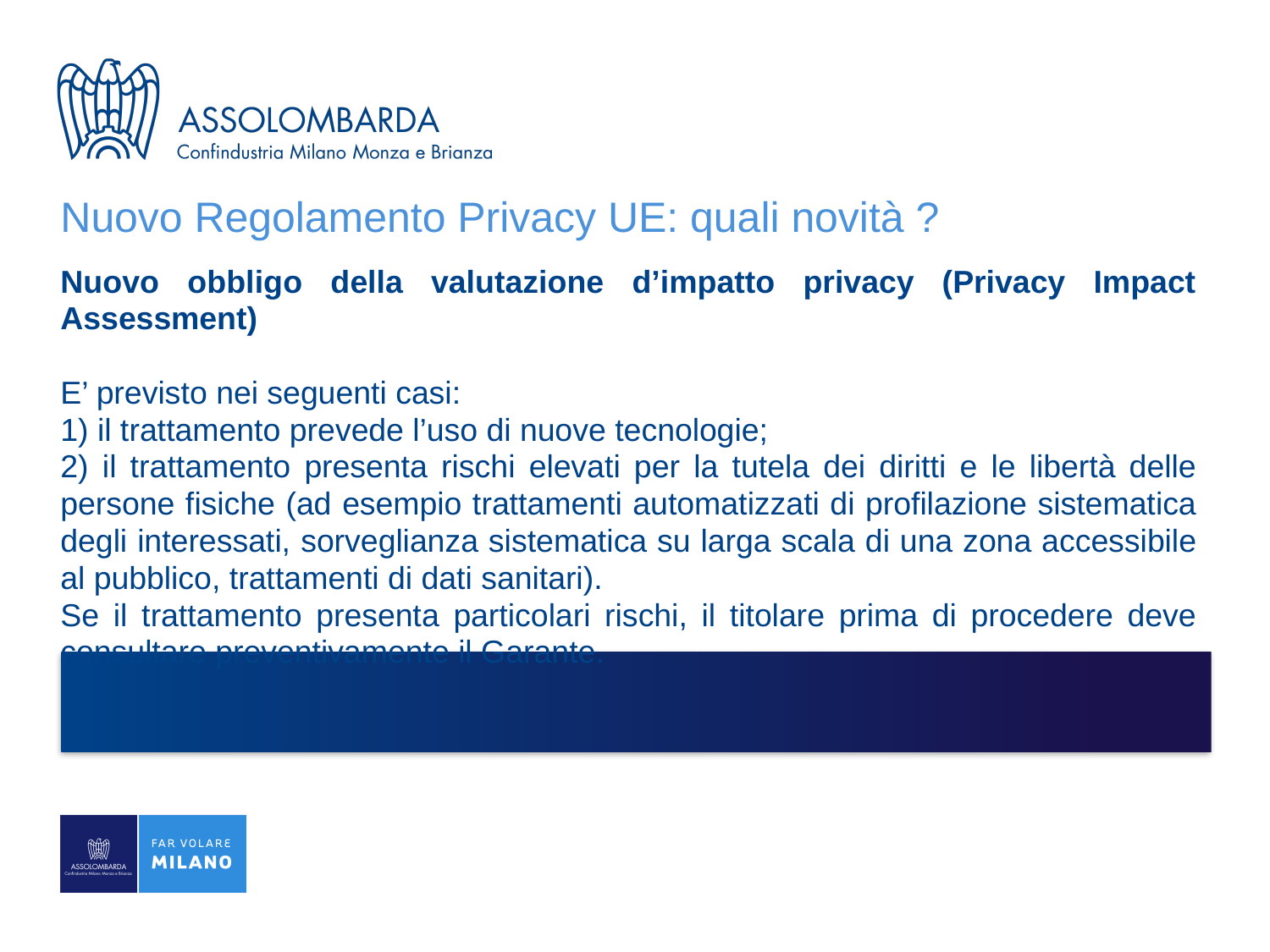

# Nuovo Regolamento Privacy UE: quali novità ?

Nuovo obbligo della valutazione d’impatto privacy (Privacy Impact Assessment)

E’ previsto nei seguenti casi:
1) il trattamento prevede l’uso di nuove tecnologie;
2) il trattamento presenta rischi elevati per la tutela dei diritti e le libertà delle persone fisiche (ad esempio trattamenti automatizzati di profilazione sistematica degli interessati, sorveglianza sistematica su larga scala di una zona accessibile al pubblico, trattamenti di dati sanitari).
Se il trattamento presenta particolari rischi, il titolare prima di procedere deve consultare preventivamente il Garante.